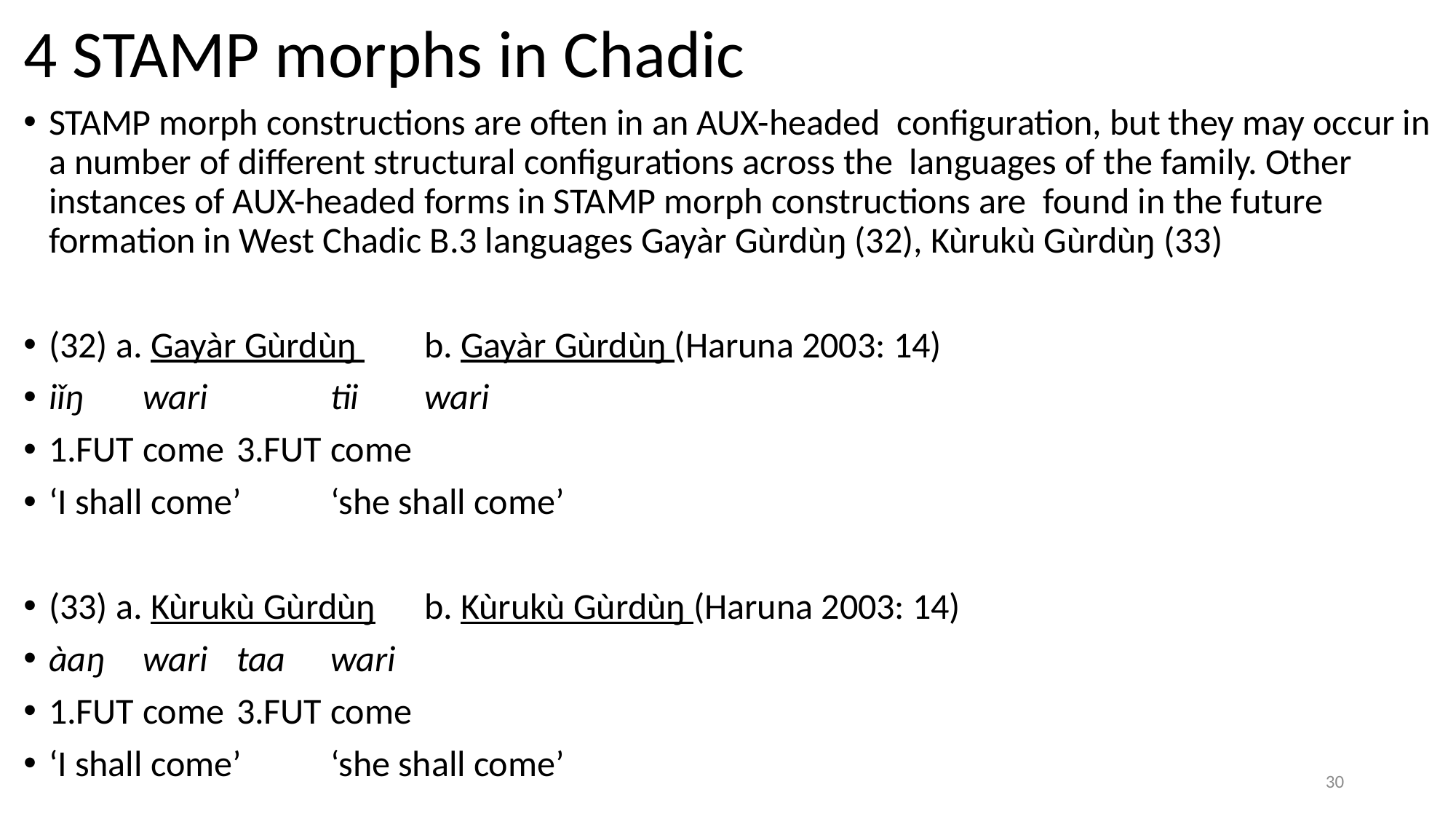

# 4 STAMP morphs in Chadic
STAMP morph constructions are often in an AUX-headed  configuration, but they may occur in a number of different structural configurations across the  languages of the family. Other instances of AUX-headed forms in STAMP morph constructions are  found in the future formation in West Chadic B.3 languages Gayàr Gùrdùŋ (32), Kùrukù Gùrdùŋ (33)

(32) a. Gayàr Gùrdùŋ 	b. Gayàr Gùrdùŋ (Haruna 2003: 14)
iǐŋ 		wari	 	tii 		wari
1.FUT 	come 		3.FUT 	come
‘I shall come’ 		‘she shall come’

(33) a. Kùrukù Gùrdùŋ 	b. Kùrukù Gùrdùŋ (Haruna 2003: 14)
àaŋ 		wari 		taa 		wari
1.FUT 	come 		3.FUT 		come
‘I shall come’ 		‘she shall come’

30